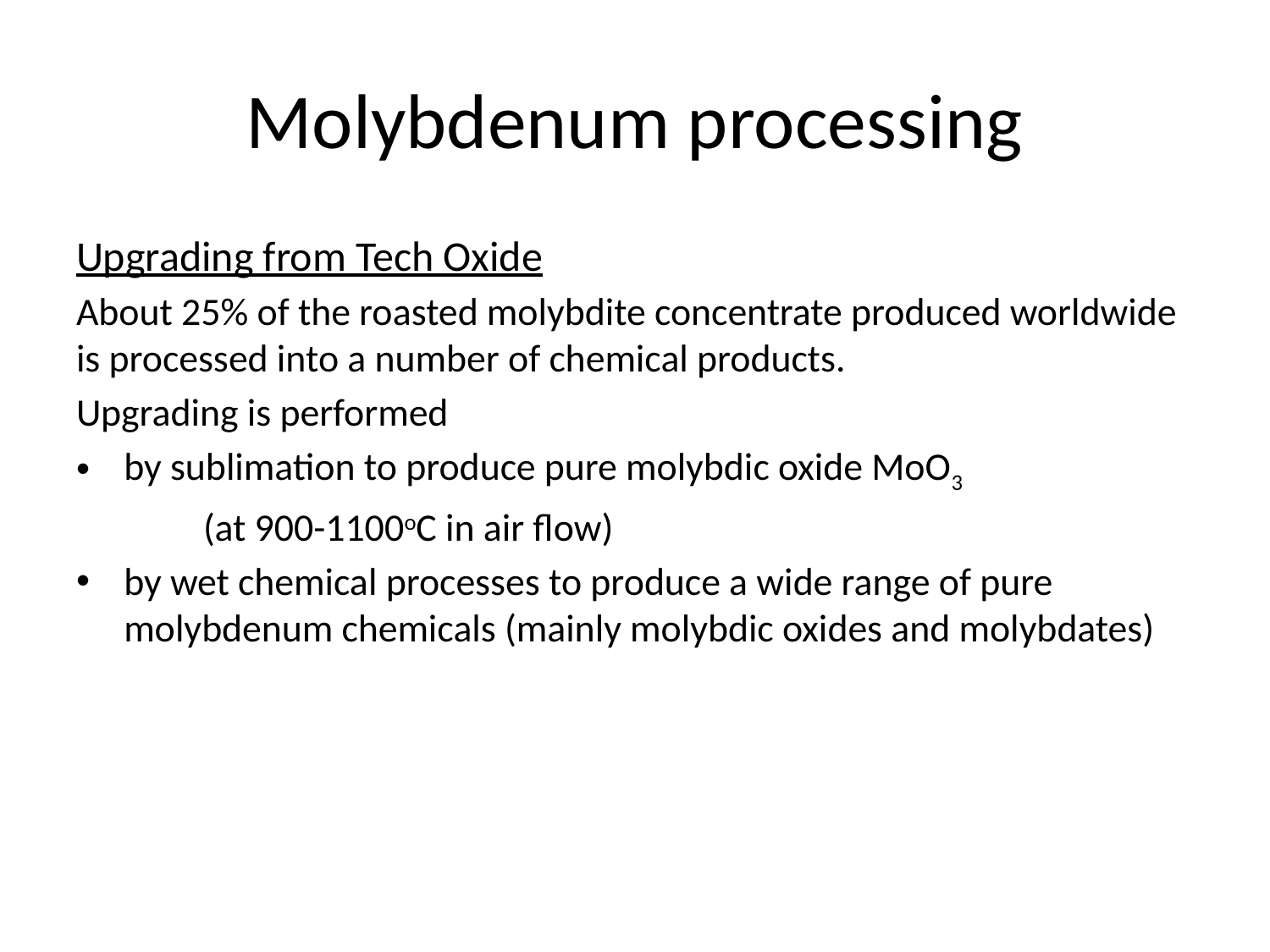

# Molybdenum processing
Upgrading from Tech Oxide
About 25% of the roasted molybdite concentrate produced worldwide is processed into a number of chemical products.
Upgrading is performed
by sublimation to produce pure molybdic oxide MoO3
	(at 900-1100oC in air flow)
by wet chemical processes to produce a wide range of pure molybdenum chemicals (mainly molybdic oxides and molybdates)